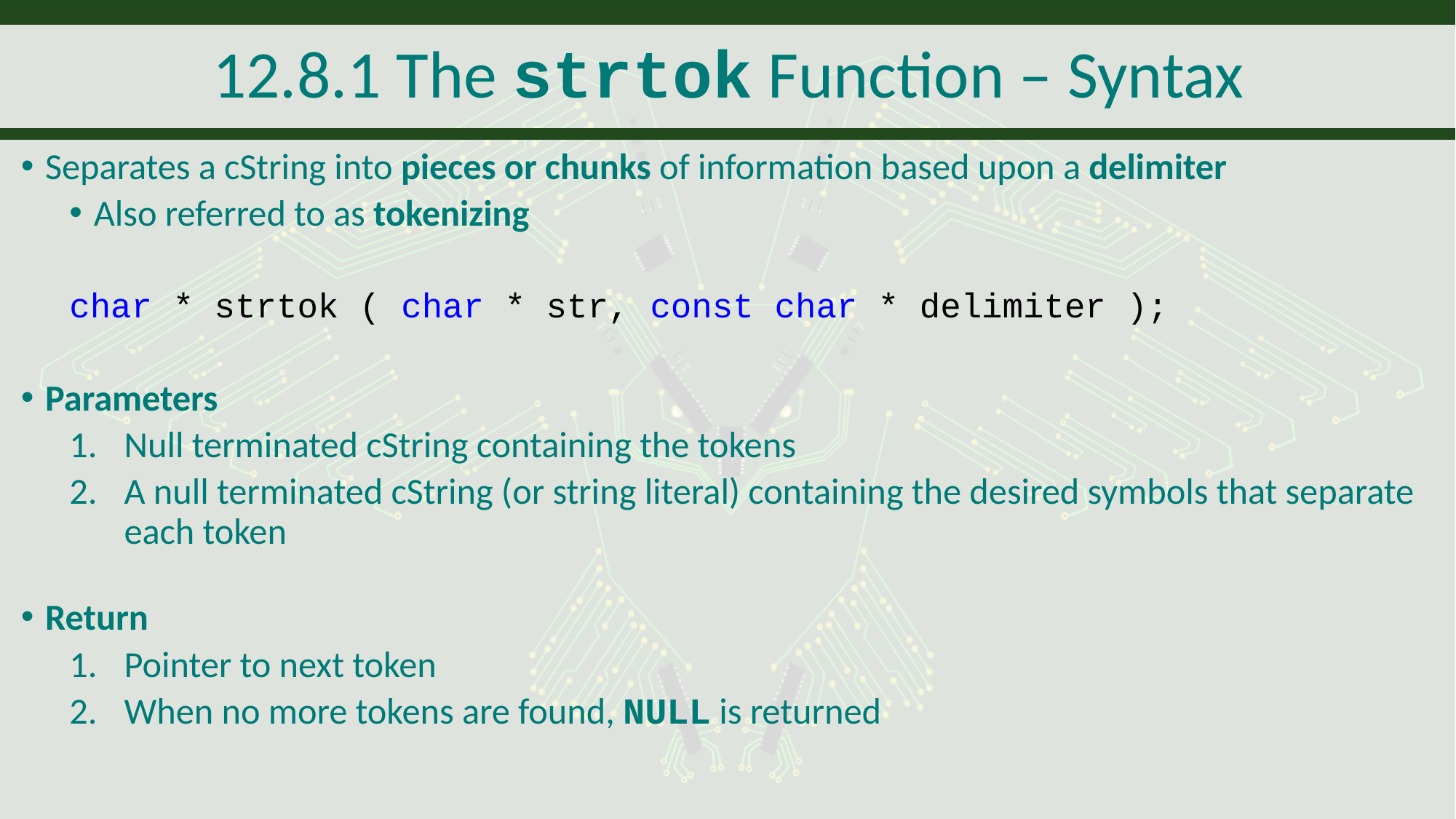

# 12.8.1 The strtok Function – Syntax
Separates a cString into pieces or chunks of information based upon a delimiter
Also referred to as tokenizing

char * strtok ( char * str, const char * delimiter );

Parameters
Null terminated cString containing the tokens
A null terminated cString (or string literal) containing the desired symbols that separate each token
Return
Pointer to next token
When no more tokens are found, NULL is returned